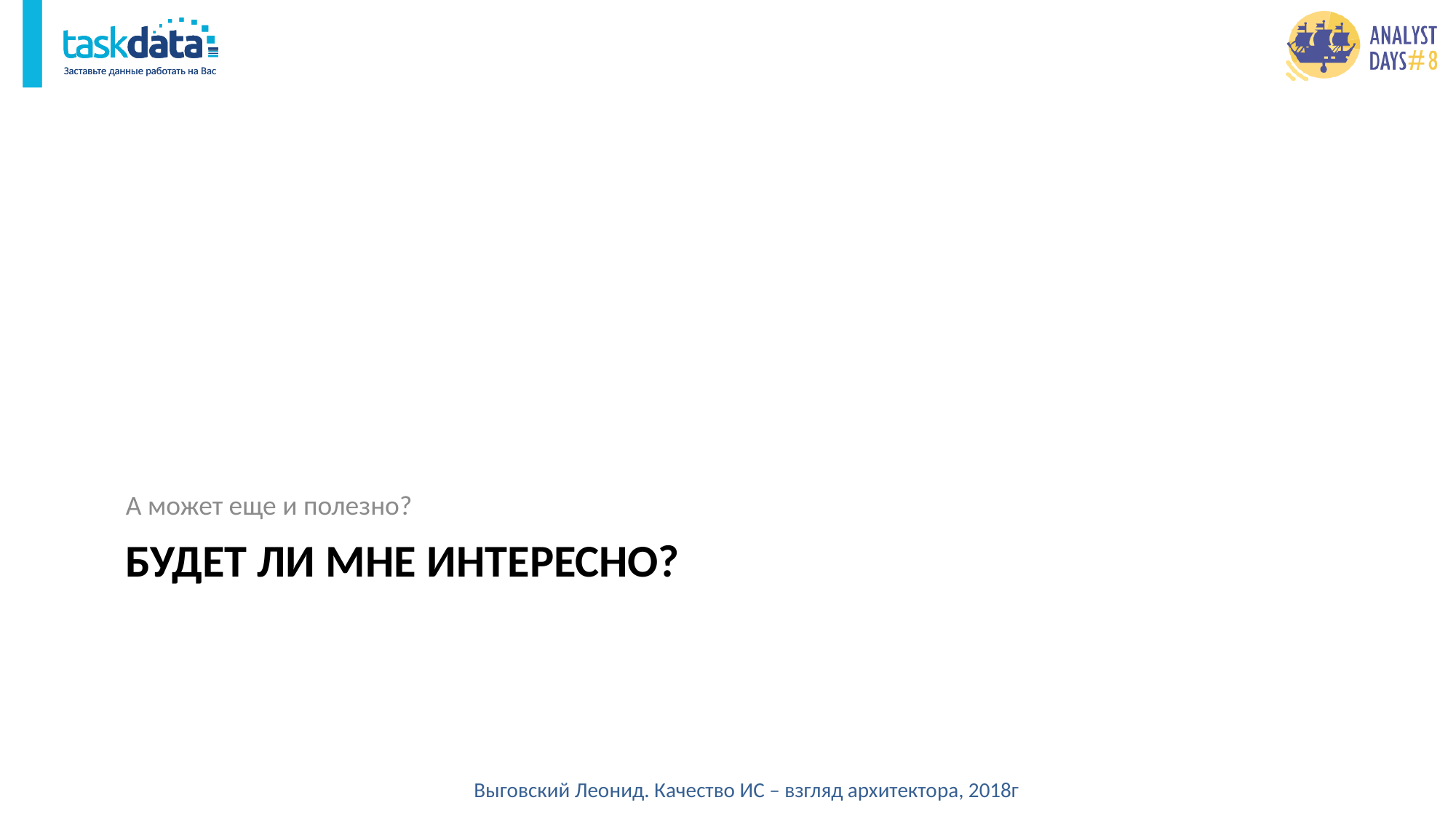

А может еще и полезно?
# Будет ли мне интересно?